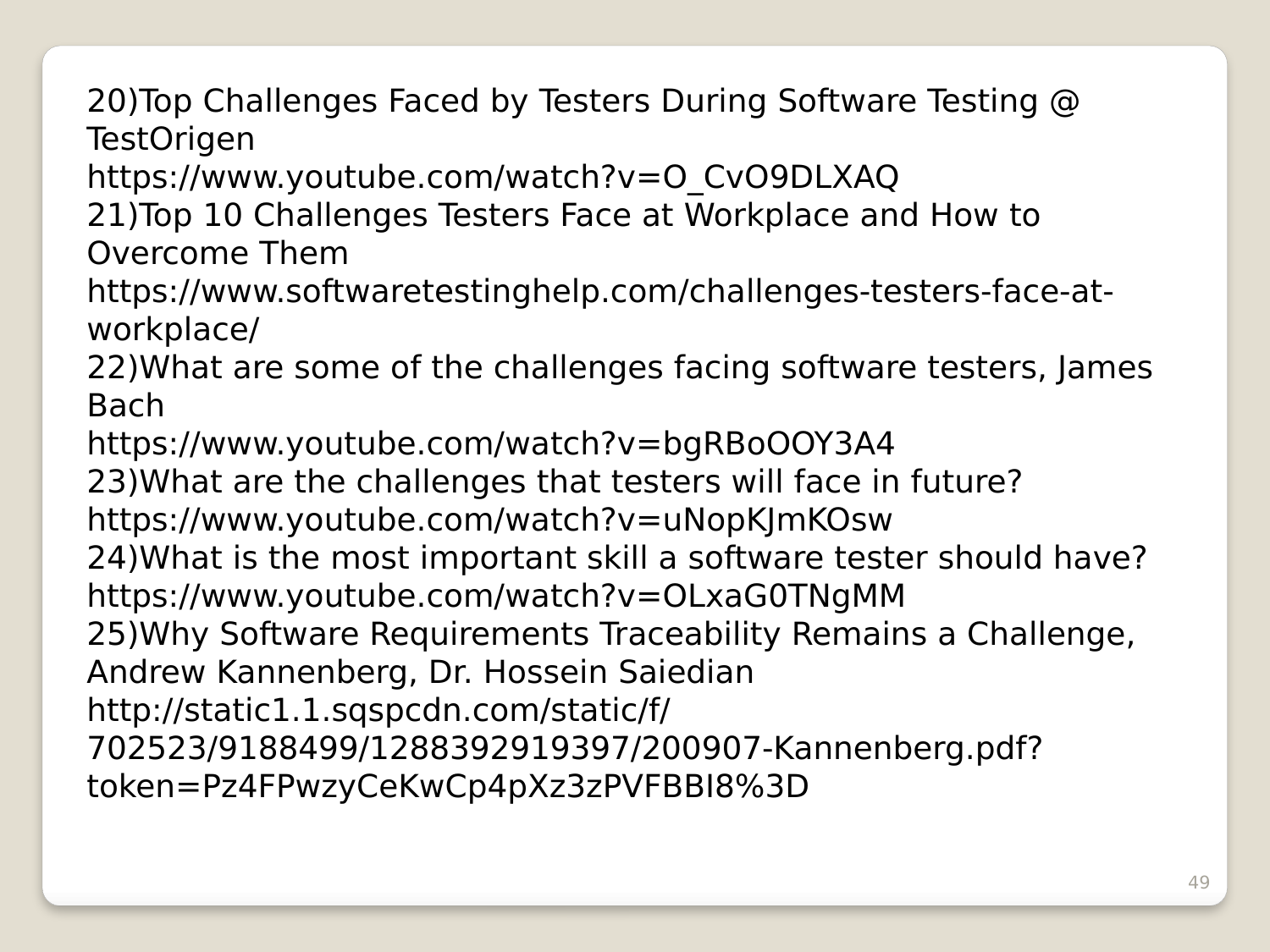

20)Top Challenges Faced by Testers During Software Testing @ TestOrigen
https://www.youtube.com/watch?v=O_CvO9DLXAQ
21)Top 10 Challenges Testers Face at Workplace and How to Overcome Them
https://www.softwaretestinghelp.com/challenges-testers-face-at-workplace/
22)What are some of the challenges facing software testers, James Bach
https://www.youtube.com/watch?v=bgRBoOOY3A4
23)What are the challenges that testers will face in future?
https://www.youtube.com/watch?v=uNopKJmKOsw
24)What is the most important skill a software tester should have?
https://www.youtube.com/watch?v=OLxaG0TNgMM
25)Why Software Requirements Traceability Remains a Challenge, Andrew Kannenberg, Dr. Hossein Saiedian
http://static1.1.sqspcdn.com/static/f/702523/9188499/1288392919397/200907-Kannenberg.pdf?token=Pz4FPwzyCeKwCp4pXz3zPVFBBI8%3D
49